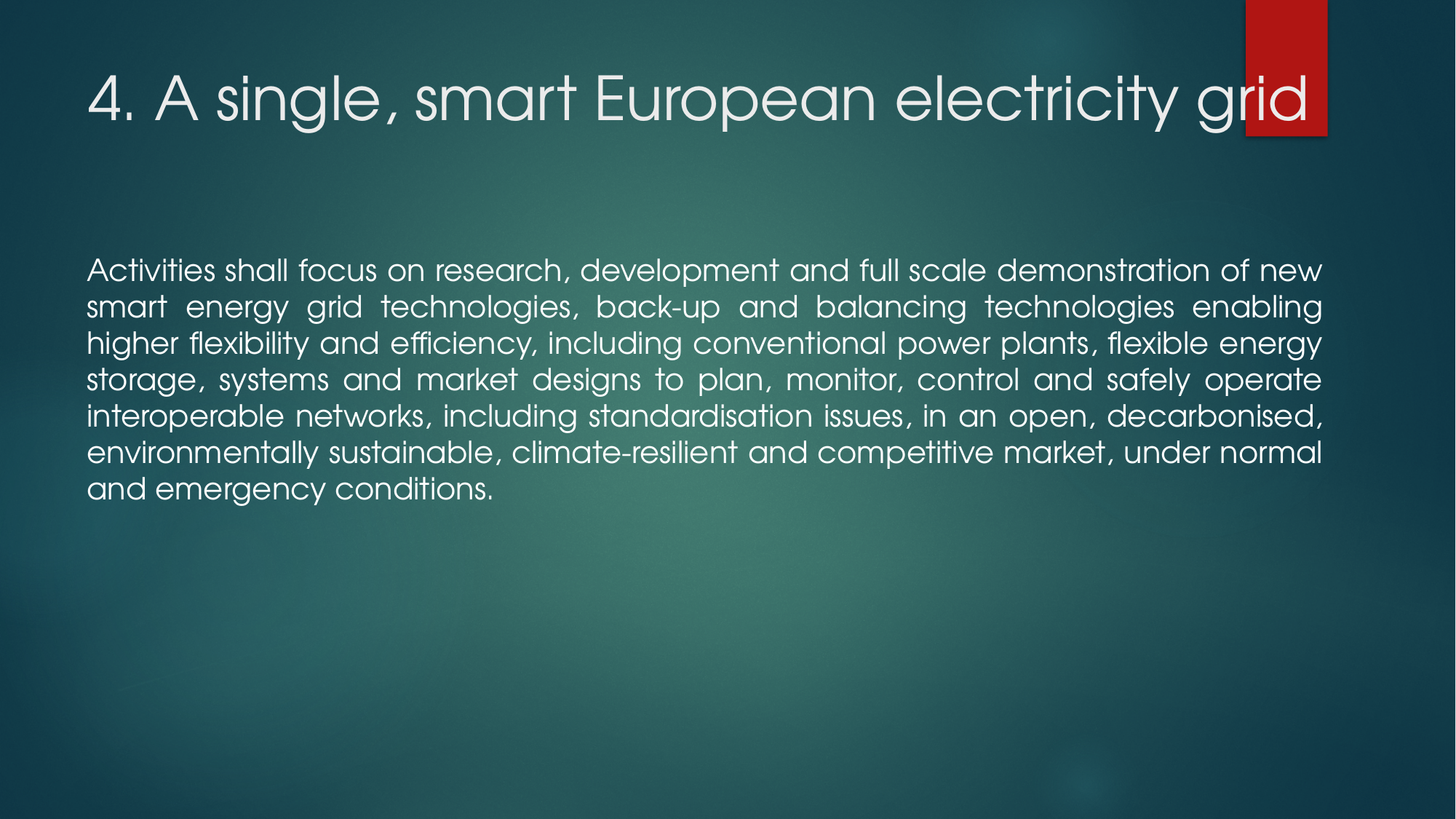

# 4. A single, smart European electricity grid
Activities shall focus on research, development and full scale demonstration of new smart energy grid technologies, back-up and balancing technologies enabling higher flexibility and efficiency, including conventional power plants, flexible energy storage, systems and market designs to plan, monitor, control and safely operate interoperable networks, including standardisation issues, in an open, decarbonised, environmentally sustainable, climate-resilient and competitive market, under normal and emergency conditions.